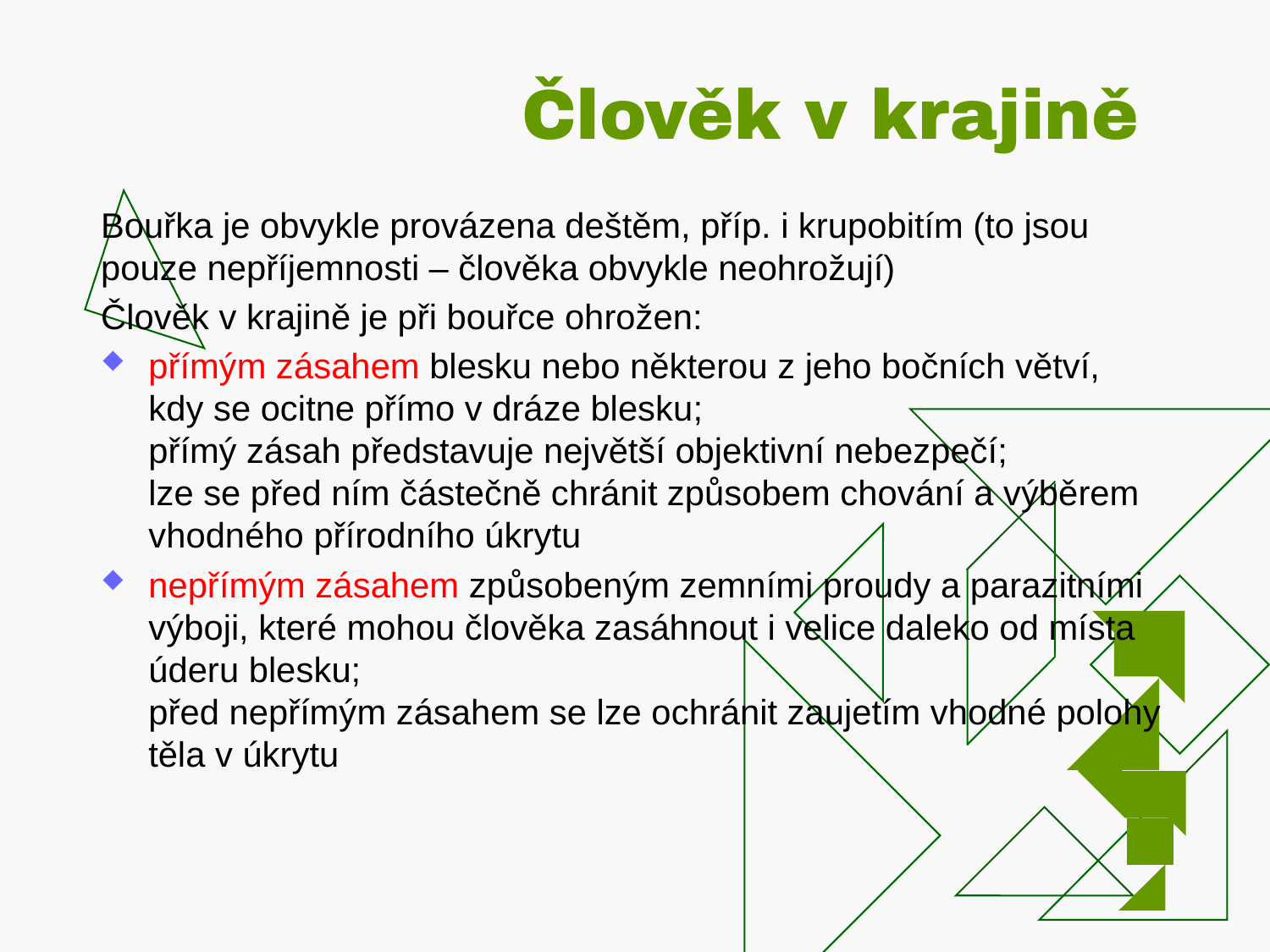

# Člověk v krajině
Bouřka je obvykle provázena deštěm, příp. i krupobitím (to jsou pouze nepříjemnosti – člověka obvykle neohrožují)
Člověk v krajině je při bouřce ohrožen:
přímým zásahem blesku nebo některou z jeho bočních větví, kdy se ocitne přímo v dráze blesku;
přímý zásah představuje největší objektivní nebezpečí;
lze se před ním částečně chránit způsobem chování a výběrem vhodného přírodního úkrytu
nepřímým zásahem způsobeným zemními proudy a parazitními výboji, které mohou člověka zasáhnout i velice daleko od místa úderu blesku;
před nepřímým zásahem se lze ochránit zaujetím vhodné polohy těla v úkrytu